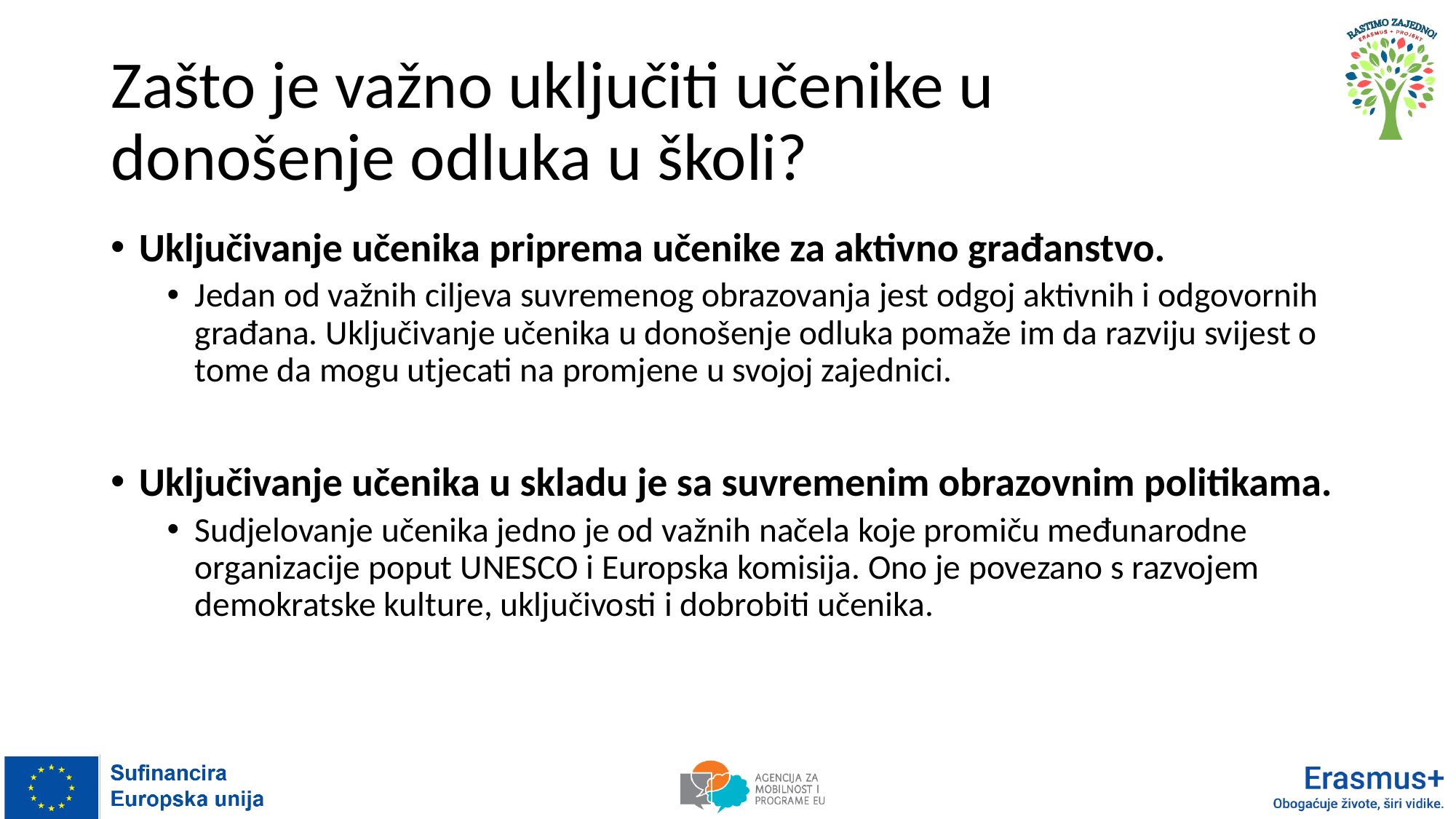

# Zašto je važno uključiti učenike u donošenje odluka u školi?
Uključivanje učenika priprema učenike za aktivno građanstvo.
Jedan od važnih ciljeva suvremenog obrazovanja jest odgoj aktivnih i odgovornih građana. Uključivanje učenika u donošenje odluka pomaže im da razviju svijest o tome da mogu utjecati na promjene u svojoj zajednici.

Uključivanje učenika u skladu je sa suvremenim obrazovnim politikama.
Sudjelovanje učenika jedno je od važnih načela koje promiču međunarodne organizacije poput UNESCO i Europska komisija. Ono je povezano s razvojem demokratske kulture, uključivosti i dobrobiti učenika.